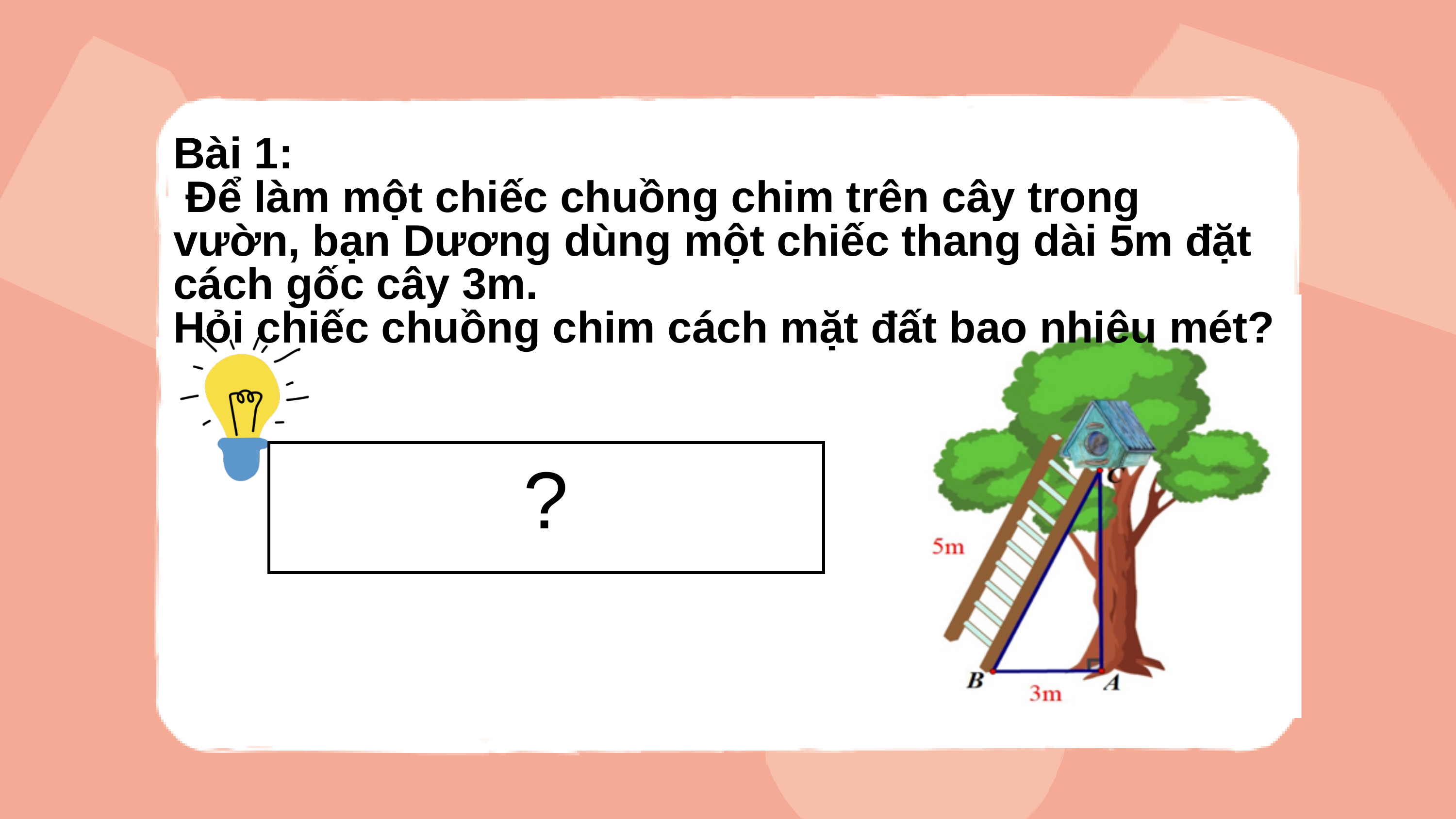

Bài 1:
 Để làm một chiếc chuồng chim trên cây trong vườn, bạn Dương dùng một chiếc thang dài 5m đặt cách gốc cây 3m.
Hỏi chiếc chuồng chim cách mặt đất bao nhiêu mét?

?